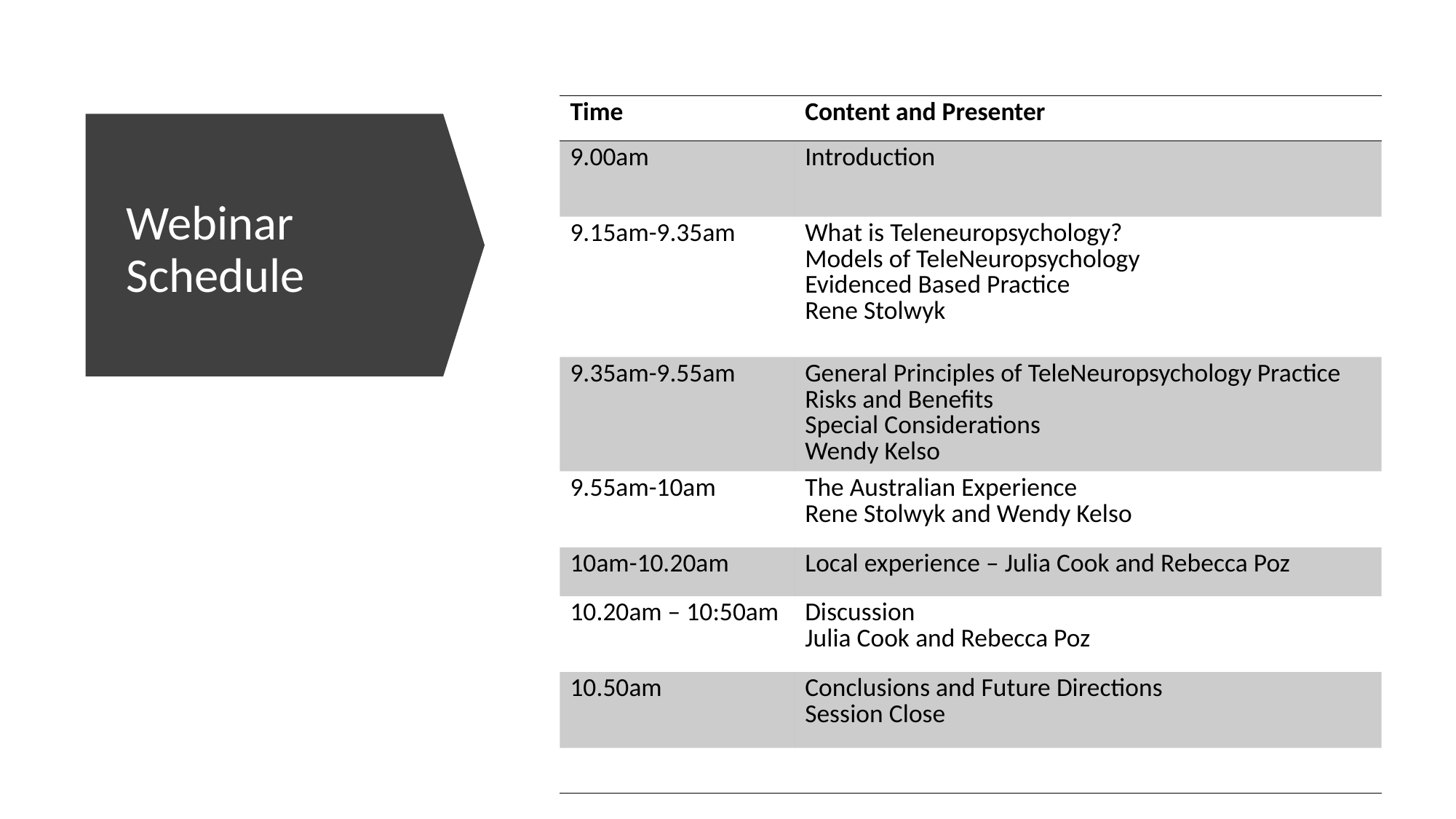

| Time | Content and Presenter |
| --- | --- |
| 9.00am | Introduction |
| 9.15am-9.35am | What is Teleneuropsychology? Models of TeleNeuropsychology Evidenced Based Practice Rene Stolwyk |
| 9.35am-9.55am | General Principles of TeleNeuropsychology Practice Risks and Benefits Special Considerations Wendy Kelso |
| 9.55am-10am | The Australian Experience Rene Stolwyk and Wendy Kelso |
| 10am-10.20am | Local experience – Julia Cook and Rebecca Poz |
| 10.20am – 10:50am | Discussion Julia Cook and Rebecca Poz |
| 10.50am | Conclusions and Future Directions Session Close |
|  |  |
# Webinar Schedule